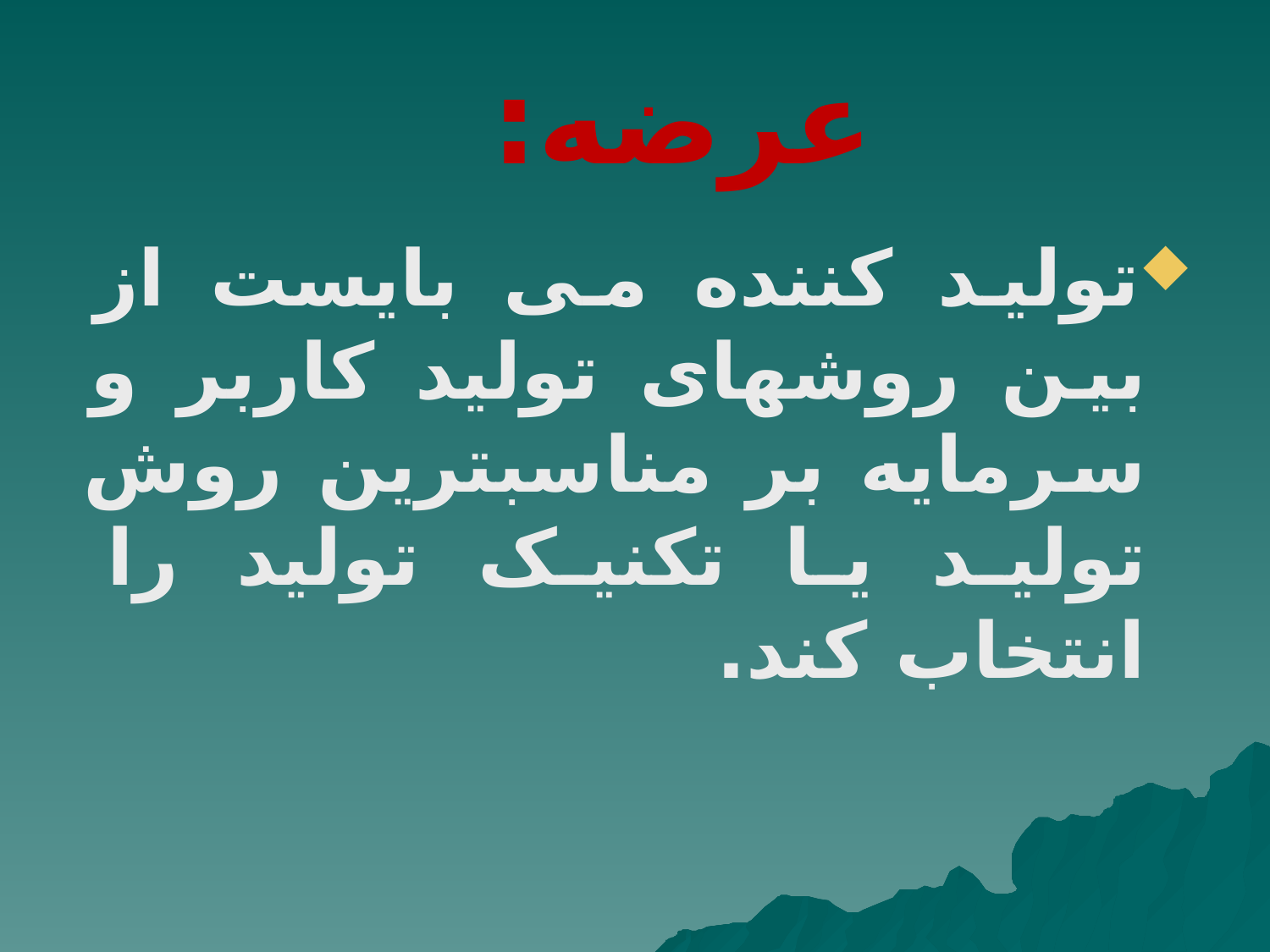

# عرضه:
تولید کننده می بایست از بین روشهای تولید کاربر و سرمایه بر مناسبترین روش تولید یا تکنیک تولید را انتخاب کند.

مناسبترین روش تولید کم هزینه ترین آن می باشد.